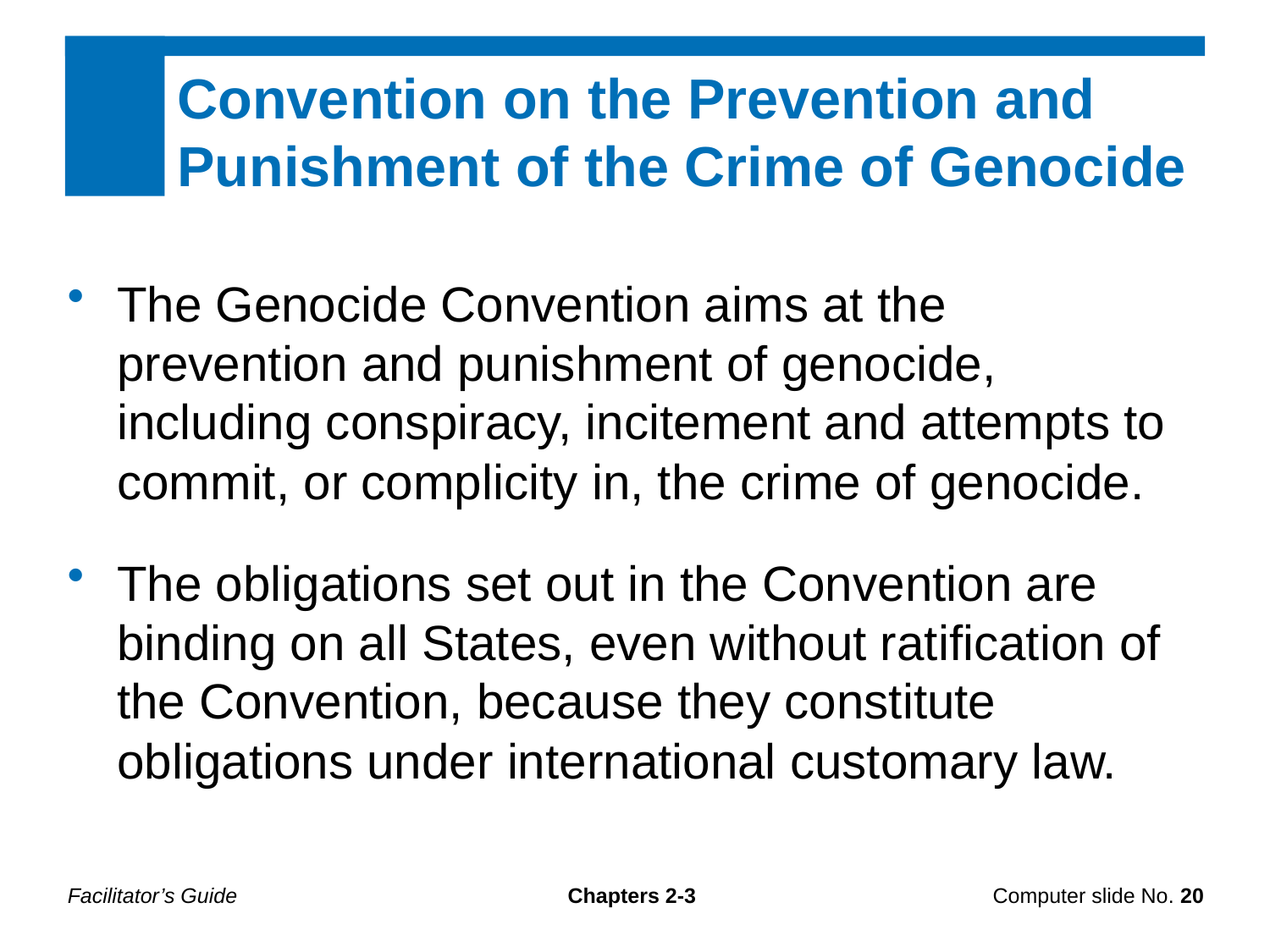

Convention on the Prevention and Punishment of the Crime of Genocide
The Genocide Convention aims at the prevention and punishment of genocide, including conspiracy, incitement and attempts to commit, or complicity in, the crime of genocide.
The obligations set out in the Convention are binding on all States, even without ratification of the Convention, because they constitute obligations under international customary law.
Facilitator’s Guide
Chapters 2-3
Computer slide No. 20